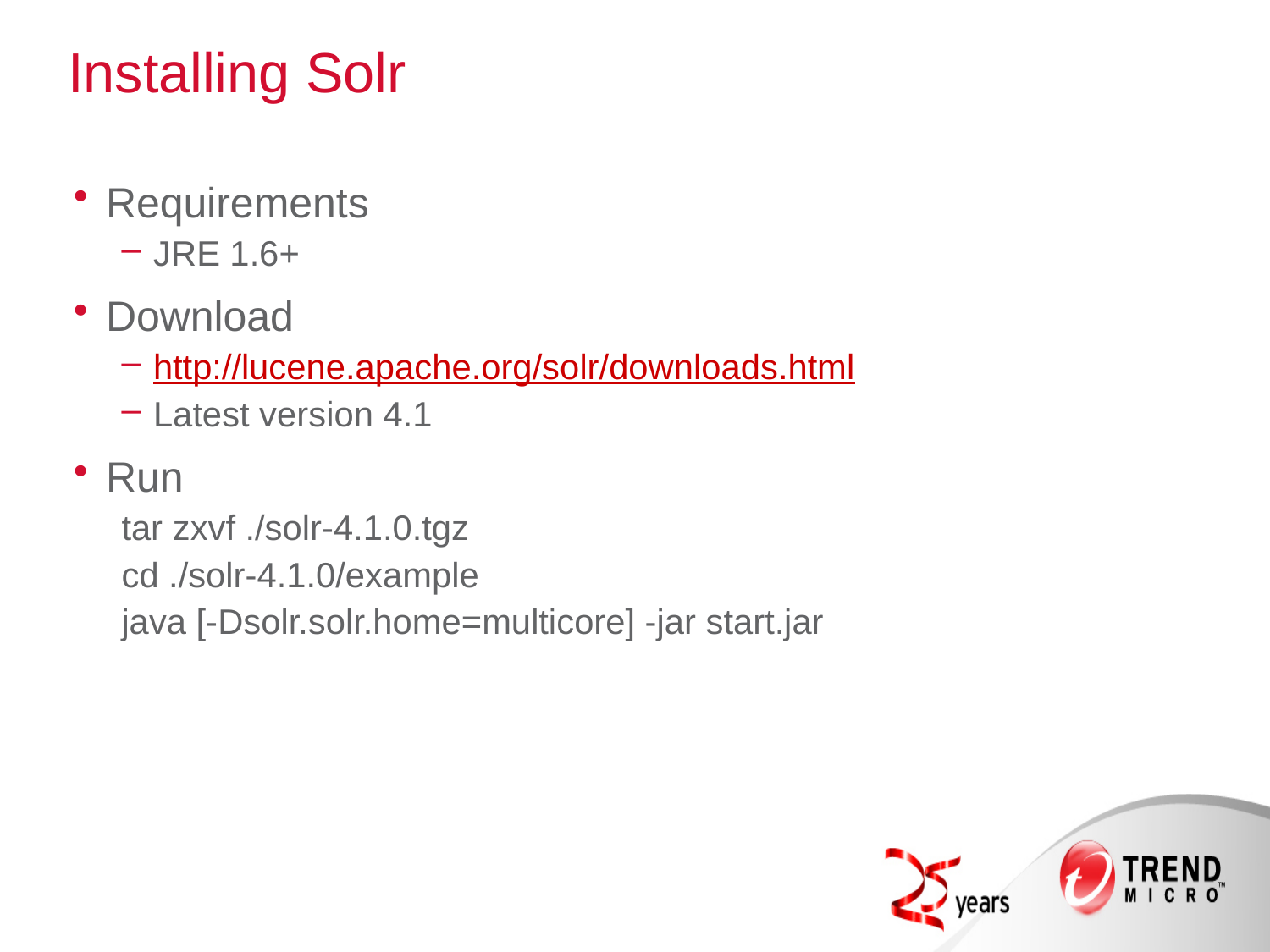

# Installing Solr
Requirements
JRE 1.6+
Download
http://lucene.apache.org/solr/downloads.html
Latest version 4.1
Run
tar zxvf ./solr-4.1.0.tgz
cd ./solr-4.1.0/example
java [-Dsolr.solr.home=multicore] -jar start.jar